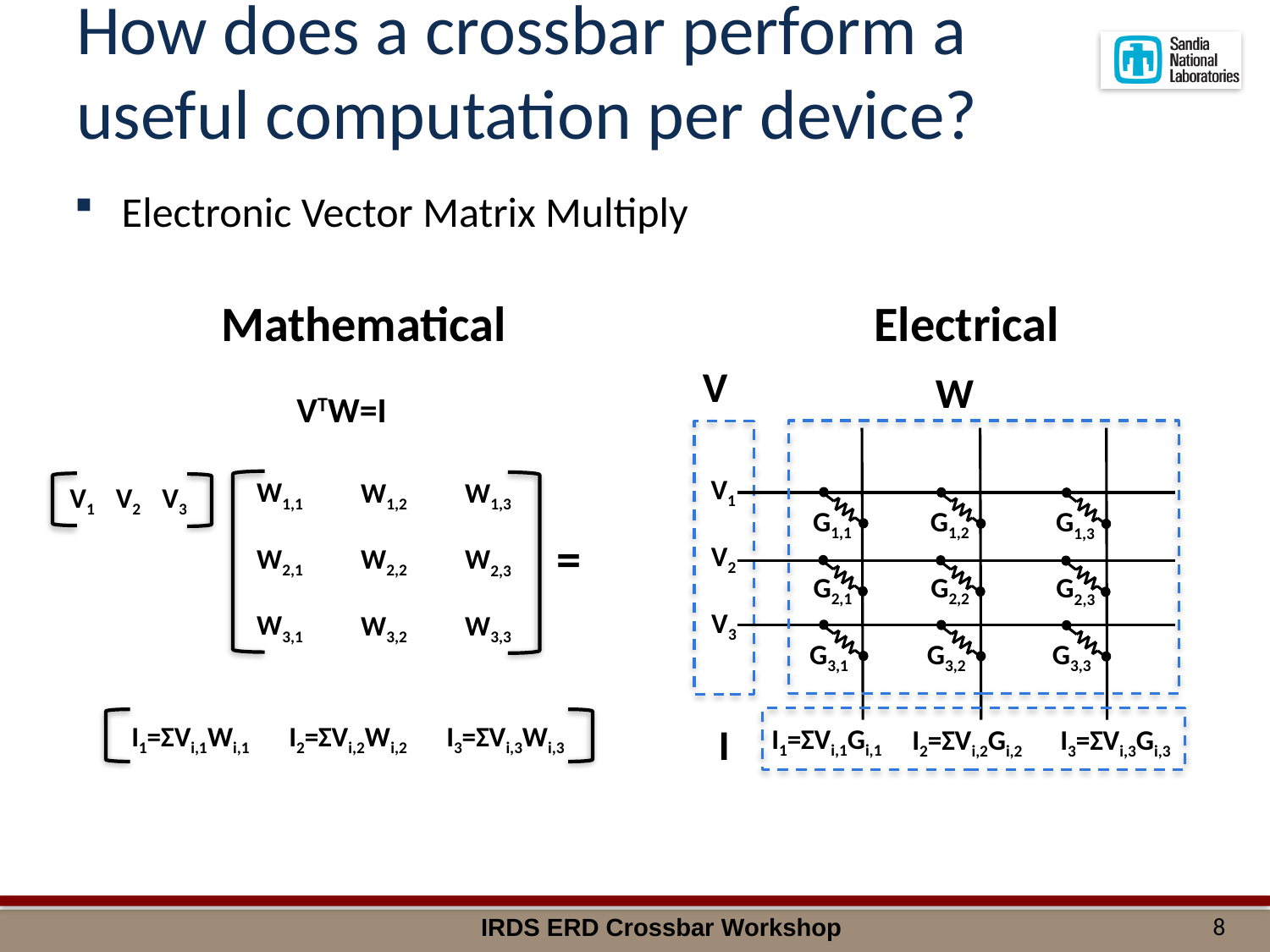

# How does a crossbar perform a useful computation per device?
Electronic Vector Matrix Multiply
Mathematical
Electrical
V
W
VTW=I

V1
W1,1
W1,2
W1,3

V1
V2
V3

G1,1
G1,2
G1,3

=
V2
W2,1
W2,2
W2,3

G2,1
G2,2
G2,3

V3
W3,1
W3,2
W3,3

G3,1
G3,2
G3,3

I1=ΣVi,1Wi,1
I2=ΣVi,2Wi,2
I3=ΣVi,3Wi,3
I
I1=ΣVi,1Gi,1
I2=ΣVi,2Gi,2
I3=ΣVi,3Gi,3
8